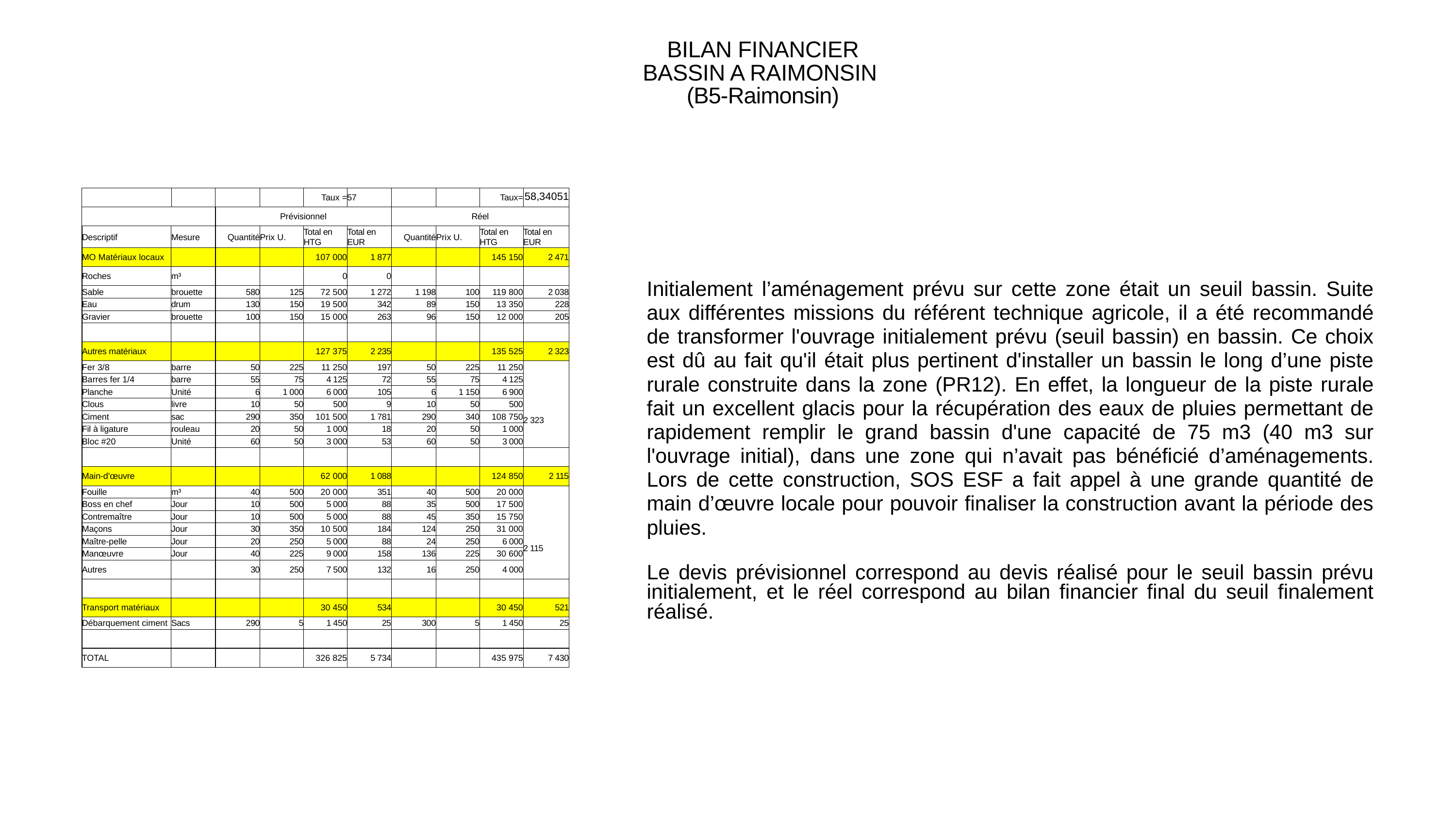

BILAN FINANCIER
BASSIN A RAIMONSIN
(B5-Raimonsin)
|  |  |  |  | Taux = | 57 |  |  | Taux= | 58,34051 |
| --- | --- | --- | --- | --- | --- | --- | --- | --- | --- |
|  |  | Prévisionnel | Prévisionnel | Prévisionnel | Prévisionnel | Réel | Réel | Réel | Réel |
| Descriptif | Mesure | Quantité | Prix U. | Total en HTG | Total en EUR | Quantité | Prix U. | Total en HTG | Total en EUR |
| MO Matériaux locaux |  |  |  | 107 000 | 1 877 |  |  | 145 150 | 2 471 |
| Roches | m³ |  |  | 0 | 0 |  |  |  |  |
| Sable | brouette | 580 | 125 | 72 500 | 1 272 | 1 198 | 100 | 119 800 | 2 038 |
| Eau | drum | 130 | 150 | 19 500 | 342 | 89 | 150 | 13 350 | 228 |
| Gravier | brouette | 100 | 150 | 15 000 | 263 | 96 | 150 | 12 000 | 205 |
|  |  |  |  |  |  |  |  |  |  |
| Autres matériaux |  |  |  | 127 375 | 2 235 |  |  | 135 525 | 2 323 |
| Fer 3/8 | barre | 50 | 225 | 11 250 | 197 | 50 | 225 | 11 250 | 2 323 |
| Barres fer 1/4 | barre | 55 | 75 | 4 125 | 72 | 55 | 75 | 4 125 | 2 323 |
| Planche | Unité | 6 | 1 000 | 6 000 | 105 | 6 | 1 150 | 6 900 | 2 323 |
| Clous | livre | 10 | 50 | 500 | 9 | 10 | 50 | 500 | 2 323 |
| Ciment | sac | 290 | 350 | 101 500 | 1 781 | 290 | 340 | 108 750 | 2 323 |
| Fil à ligature | rouleau | 20 | 50 | 1 000 | 18 | 20 | 50 | 1 000 | 2 323 |
| Bloc #20 | Unité | 60 | 50 | 3 000 | 53 | 60 | 50 | 3 000 | 2 323 |
|  |  |  |  |  |  |  |  |  |  |
| Main-d’œuvre |  |  |  | 62 000 | 1 088 |  |  | 124 850 | 2 115 |
| Fouille | m³ | 40 | 500 | 20 000 | 351 | 40 | 500 | 20 000 | 2 115 |
| Boss en chef | Jour | 10 | 500 | 5 000 | 88 | 35 | 500 | 17 500 | 2 115 |
| Contremaître | Jour | 10 | 500 | 5 000 | 88 | 45 | 350 | 15 750 | 2 115 |
| Maçons | Jour | 30 | 350 | 10 500 | 184 | 124 | 250 | 31 000 | 2 115 |
| Maître-pelle | Jour | 20 | 250 | 5 000 | 88 | 24 | 250 | 6 000 | 2 115 |
| Manœuvre | Jour | 40 | 225 | 9 000 | 158 | 136 | 225 | 30 600 | 2 115 |
| Autres |  | 30 | 250 | 7 500 | 132 | 16 | 250 | 4 000 | 2 115 |
|  |  |  |  |  |  |  |  |  |  |
| Transport matériaux |  |  |  | 30 450 | 534 |  |  | 30 450 | 521 |
| Débarquement ciment | Sacs | 290 | 5 | 1 450 | 25 | 300 | 5 | 1 450 | 25 |
|  |  |  |  |  |  |  |  |  |  |
| TOTAL |  |  |  | 326 825 | 5 734 |  |  | 435 975 | 7 430 |
Initialement l’aménagement prévu sur cette zone était un seuil bassin. Suite aux différentes missions du référent technique agricole, il a été recommandé de transformer l'ouvrage initialement prévu (seuil bassin) en bassin. Ce choix est dû au fait qu'il était plus pertinent d'installer un bassin le long d’une piste rurale construite dans la zone (PR12). En effet, la longueur de la piste rurale fait un excellent glacis pour la récupération des eaux de pluies permettant de rapidement remplir le grand bassin d'une capacité de 75 m3 (40 m3 sur l'ouvrage initial), dans une zone qui n’avait pas bénéficié d’aménagements. Lors de cette construction, SOS ESF a fait appel à une grande quantité de main d’œuvre locale pour pouvoir finaliser la construction avant la période des pluies.

Le devis prévisionnel correspond au devis réalisé pour le seuil bassin prévu initialement, et le réel correspond au bilan financier final du seuil finalement réalisé.